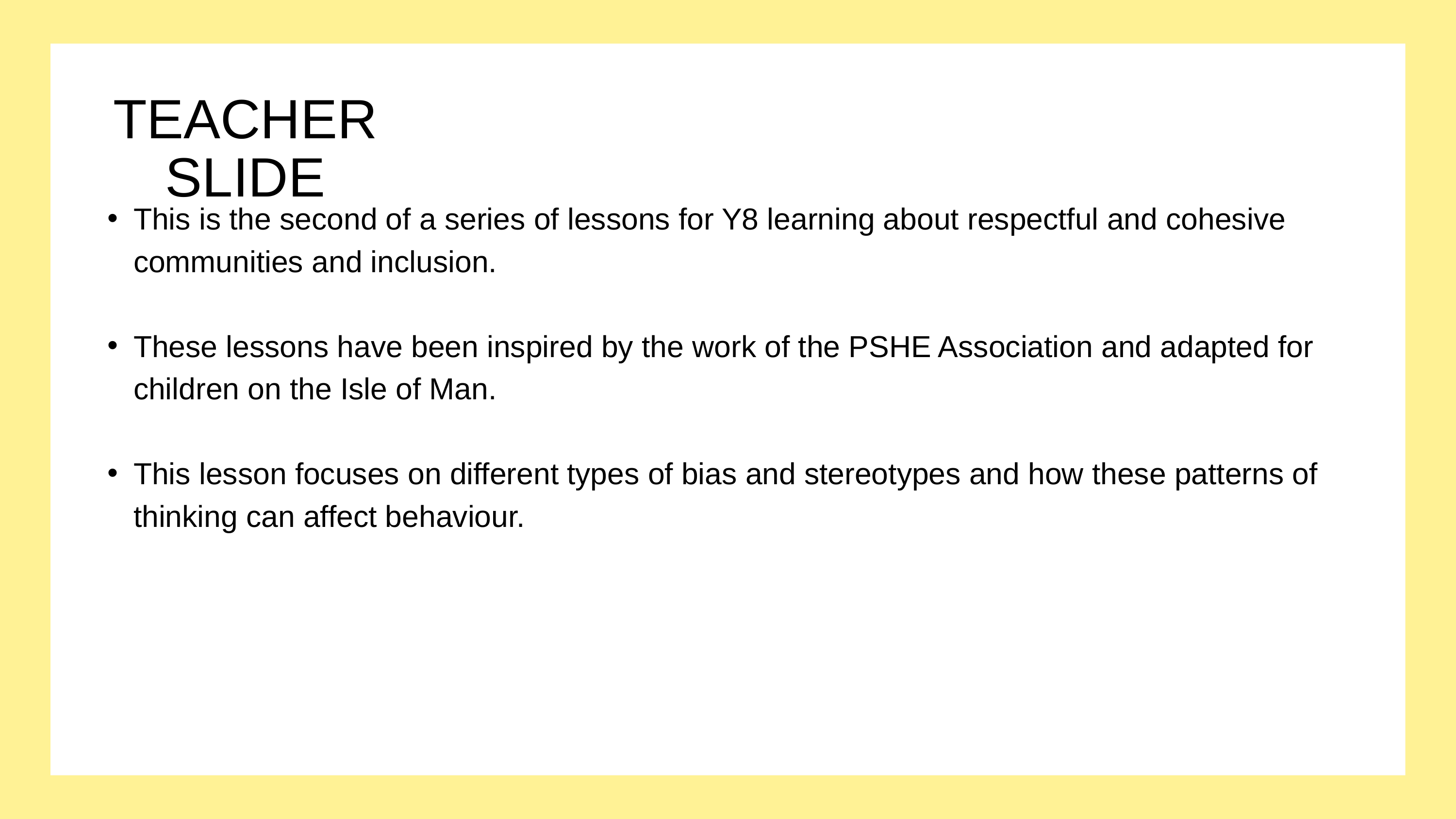

TEACHER SLIDE
This is the second of a series of lessons for Y8 learning about respectful and cohesive communities and inclusion.

These lessons have been inspired by the work of the PSHE Association and adapted for children on the Isle of Man.

This lesson focuses on different types of bias and stereotypes and how these patterns of thinking can affect behaviour.